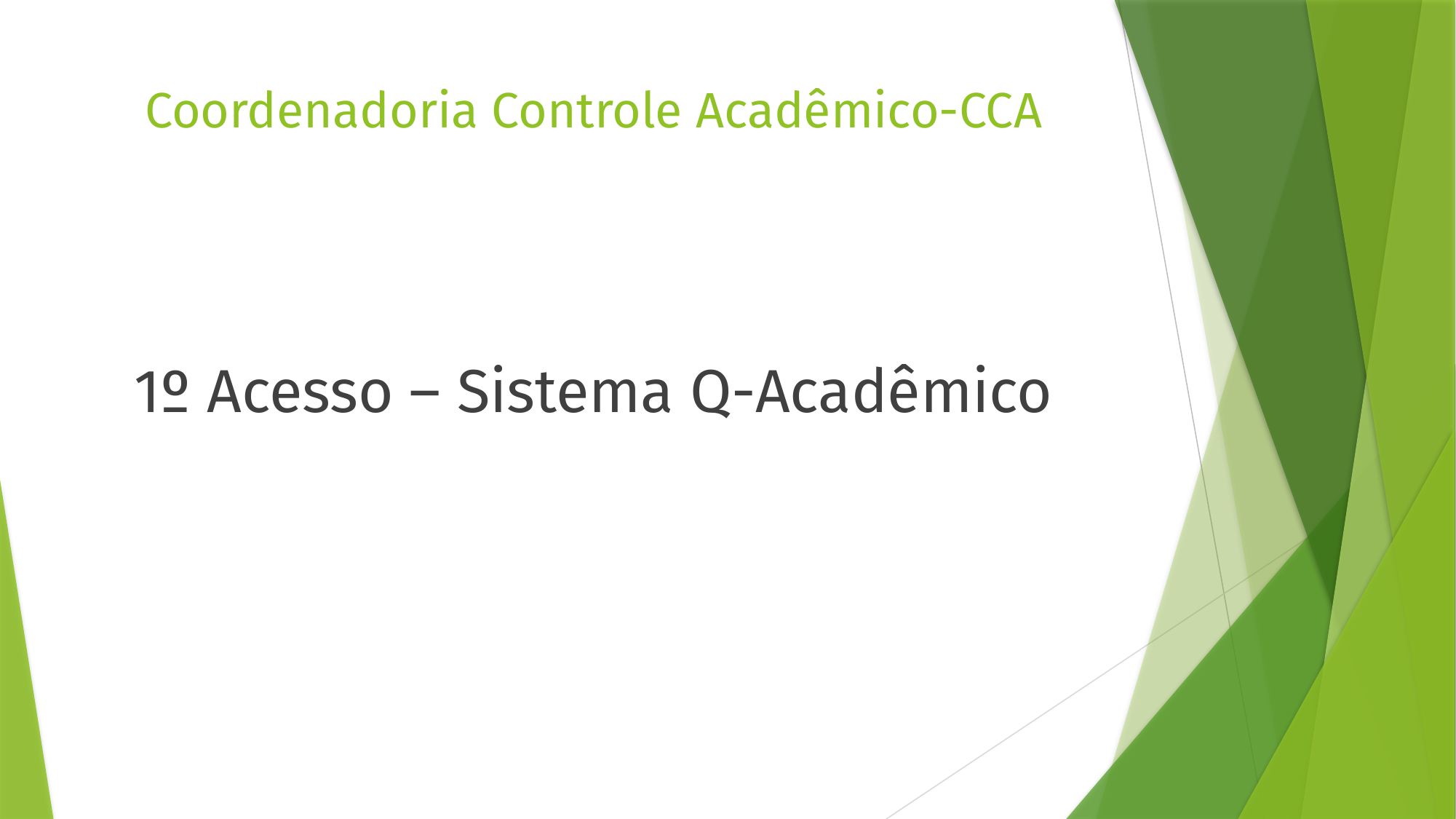

# Coordenadoria Controle Acadêmico-CCA

1º Acesso – Sistema Q-Acadêmico